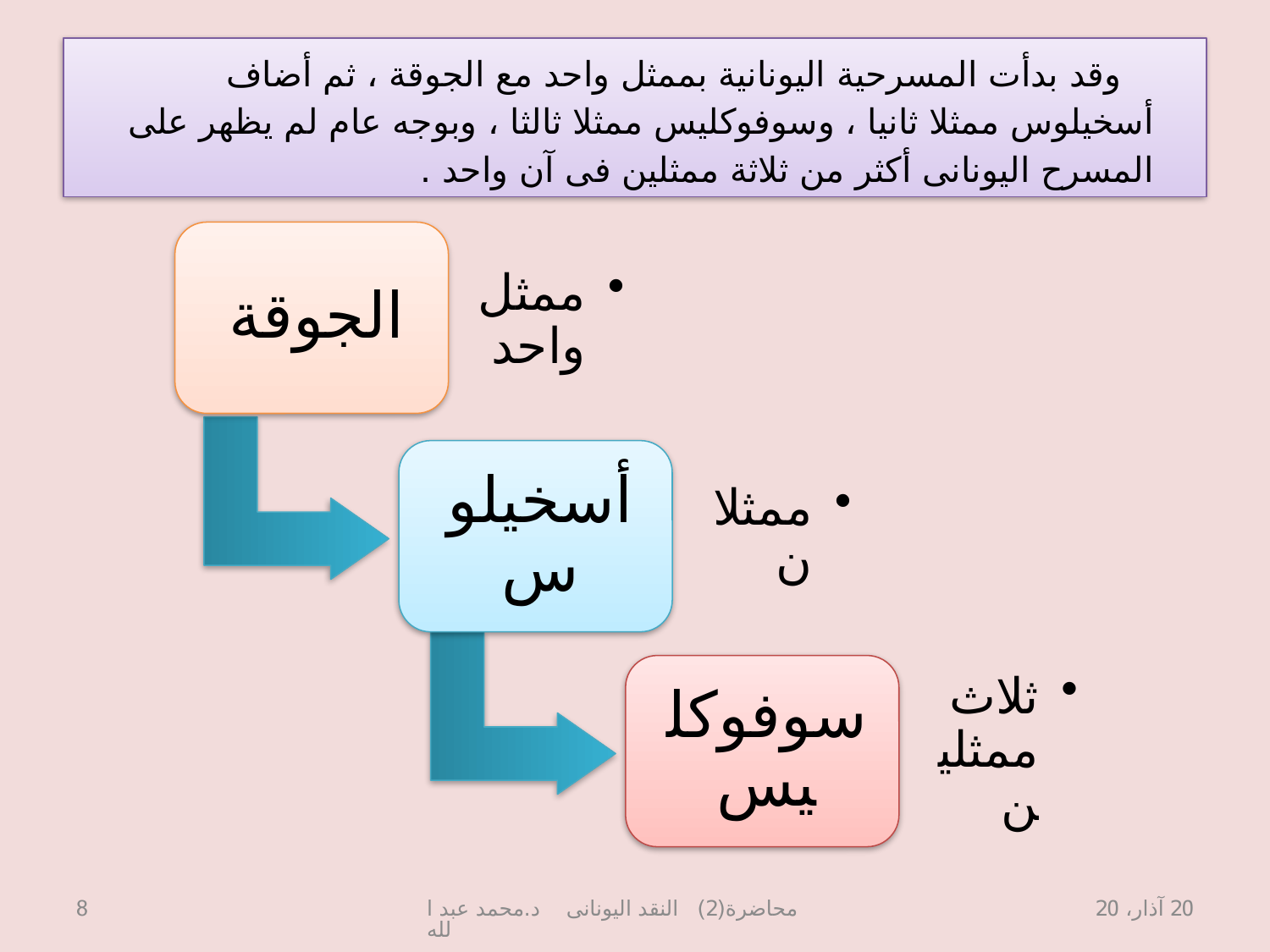

# وقد بدأت المسرحية اليونانية بممثل واحد مع الجوقة ، ثم أضاف أسخيلوس ممثلا ثانيا ، وسوفوكليس ممثلا ثالثا ، وبوجه عام لم يظهر على المسرح اليونانى أكثر من ثلاثة ممثلين فى آن واحد .
الجوقة
ممثل واحد
أسخيلوس
ممثلان
سوفوكليس
ثلاث ممثلين
8
محاضرة(2)   النقد اليونانى    د.محمد عبد الله
20 آذار، 20